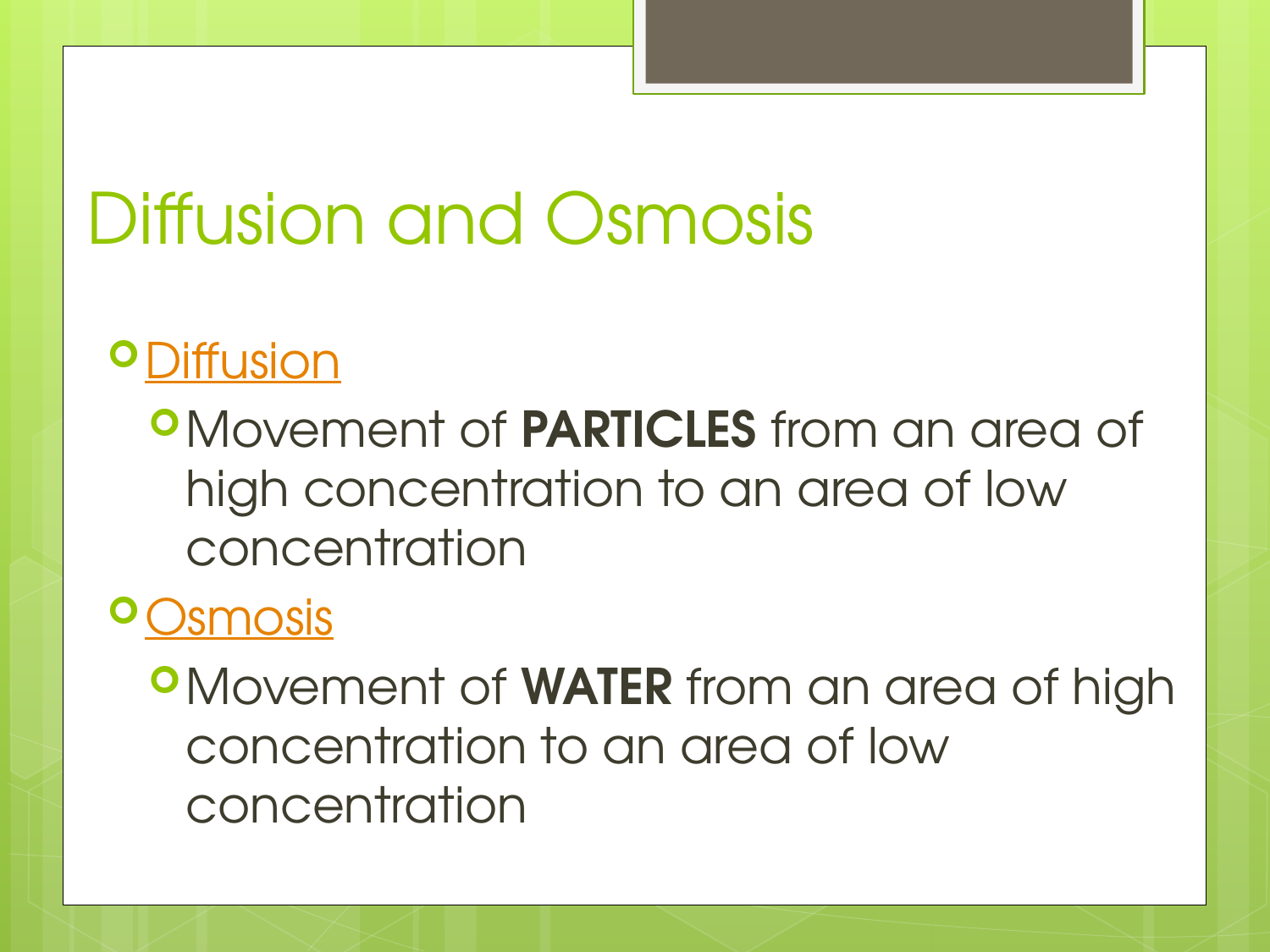

# Diffusion and Osmosis
Diffusion
Movement of PARTICLES from an area of high concentration to an area of low concentration
Osmosis
Movement of WATER from an area of high concentration to an area of low concentration